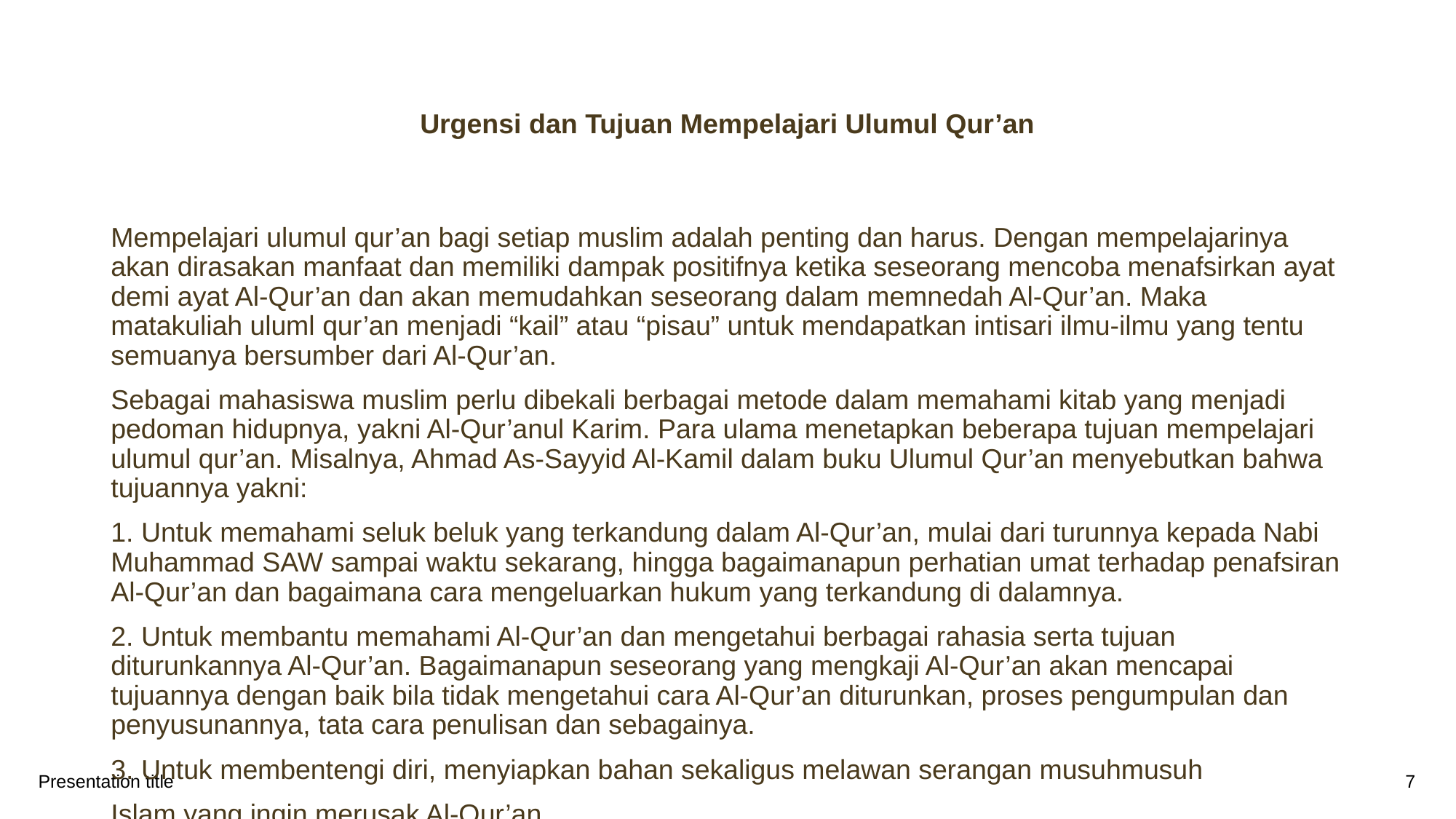

# Urgensi dan Tujuan Mempelajari Ulumul Qur’an
Mempelajari ulumul qur’an bagi setiap muslim adalah penting dan harus. Dengan mempelajarinya akan dirasakan manfaat dan memiliki dampak positifnya ketika seseorang mencoba menafsirkan ayat demi ayat Al-Qur’an dan akan memudahkan seseorang dalam memnedah Al-Qur’an. Maka matakuliah uluml qur’an menjadi “kail” atau “pisau” untuk mendapatkan intisari ilmu-ilmu yang tentu semuanya bersumber dari Al-Qur’an.
Sebagai mahasiswa muslim perlu dibekali berbagai metode dalam memahami kitab yang menjadi pedoman hidupnya, yakni Al-Qur’anul Karim. Para ulama menetapkan beberapa tujuan mempelajari ulumul qur’an. Misalnya, Ahmad As-Sayyid Al-Kamil dalam buku Ulumul Qur’an menyebutkan bahwa tujuannya yakni:
1. Untuk memahami seluk beluk yang terkandung dalam Al-Qur’an, mulai dari turunnya kepada Nabi Muhammad SAW sampai waktu sekarang, hingga bagaimanapun perhatian umat terhadap penafsiran Al-Qur’an dan bagaimana cara mengeluarkan hukum yang terkandung di dalamnya.
2. Untuk membantu memahami Al-Qur’an dan mengetahui berbagai rahasia serta tujuan diturunkannya Al-Qur’an. Bagaimanapun seseorang yang mengkaji Al-Qur’an akan mencapai tujuannya dengan baik bila tidak mengetahui cara Al-Qur’an diturunkan, proses pengumpulan dan penyusunannya, tata cara penulisan dan sebagainya.
3. Untuk membentengi diri, menyiapkan bahan sekaligus melawan serangan musuhmusuh
Islam yang ingin merusak Al-Qur’an.
Presentation title
7